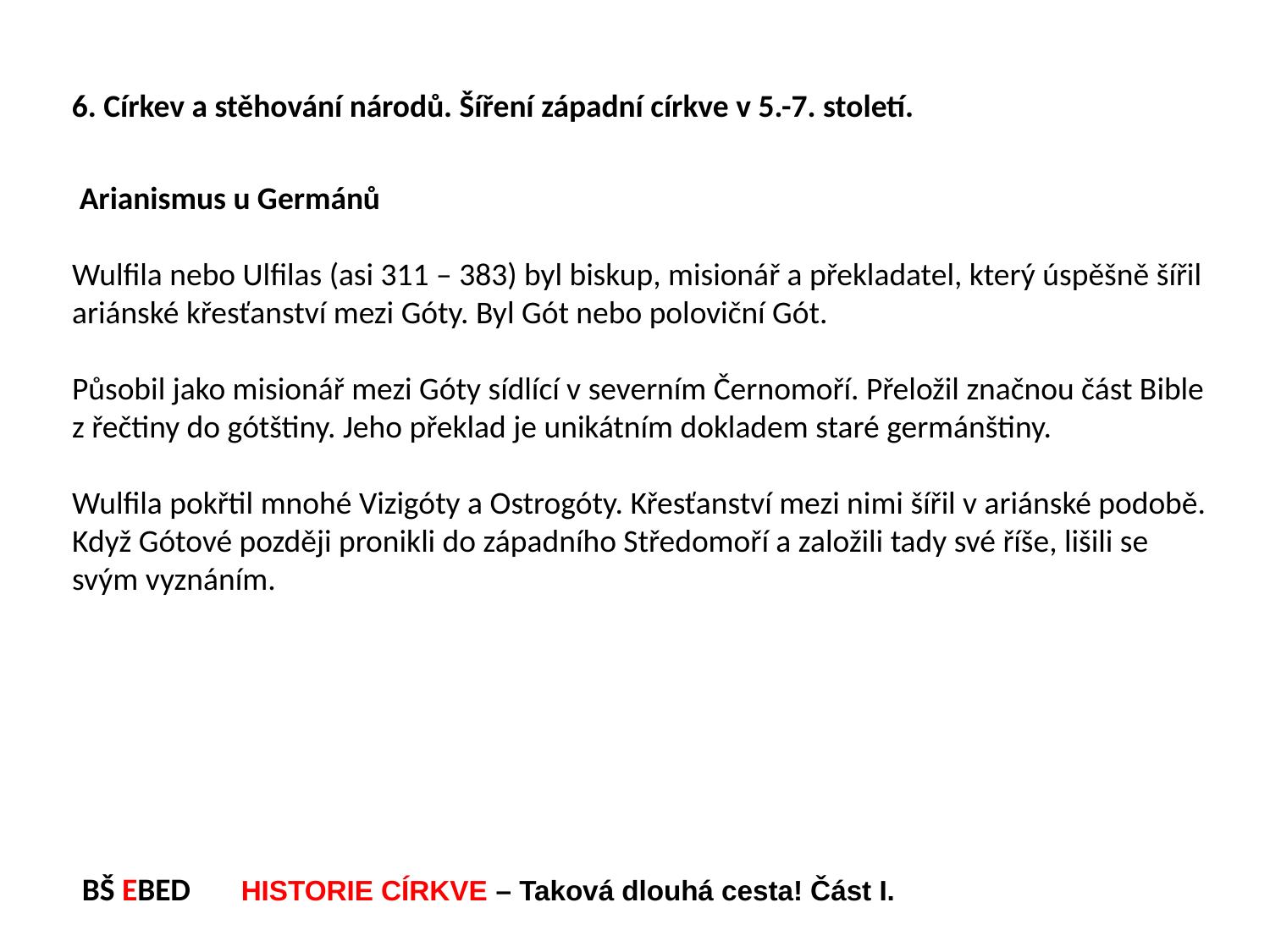

6. Církev a stěhování národů. Šíření západní církve v 5.-7. století.
 Arianismus u Germánů

Wulfila nebo Ulfilas (asi 311 – 383) byl biskup, misionář a překladatel, který úspěšně šířil ariánské křesťanství mezi Góty. Byl Gót nebo poloviční Gót.

Působil jako misionář mezi Góty sídlící v severním Černomoří. Přeložil značnou část Bible z řečtiny do gótštiny. Jeho překlad je unikátním dokladem staré germánštiny.

Wulfila pokřtil mnohé Vizigóty a Ostrogóty. Křesťanství mezi nimi šířil v ariánské podobě. Když Gótové později pronikli do západního Středomoří a založili tady své říše, lišili se svým vyznáním.
BŠ EBED       HISTORIE CÍRKVE – Taková dlouhá cesta! Část I.